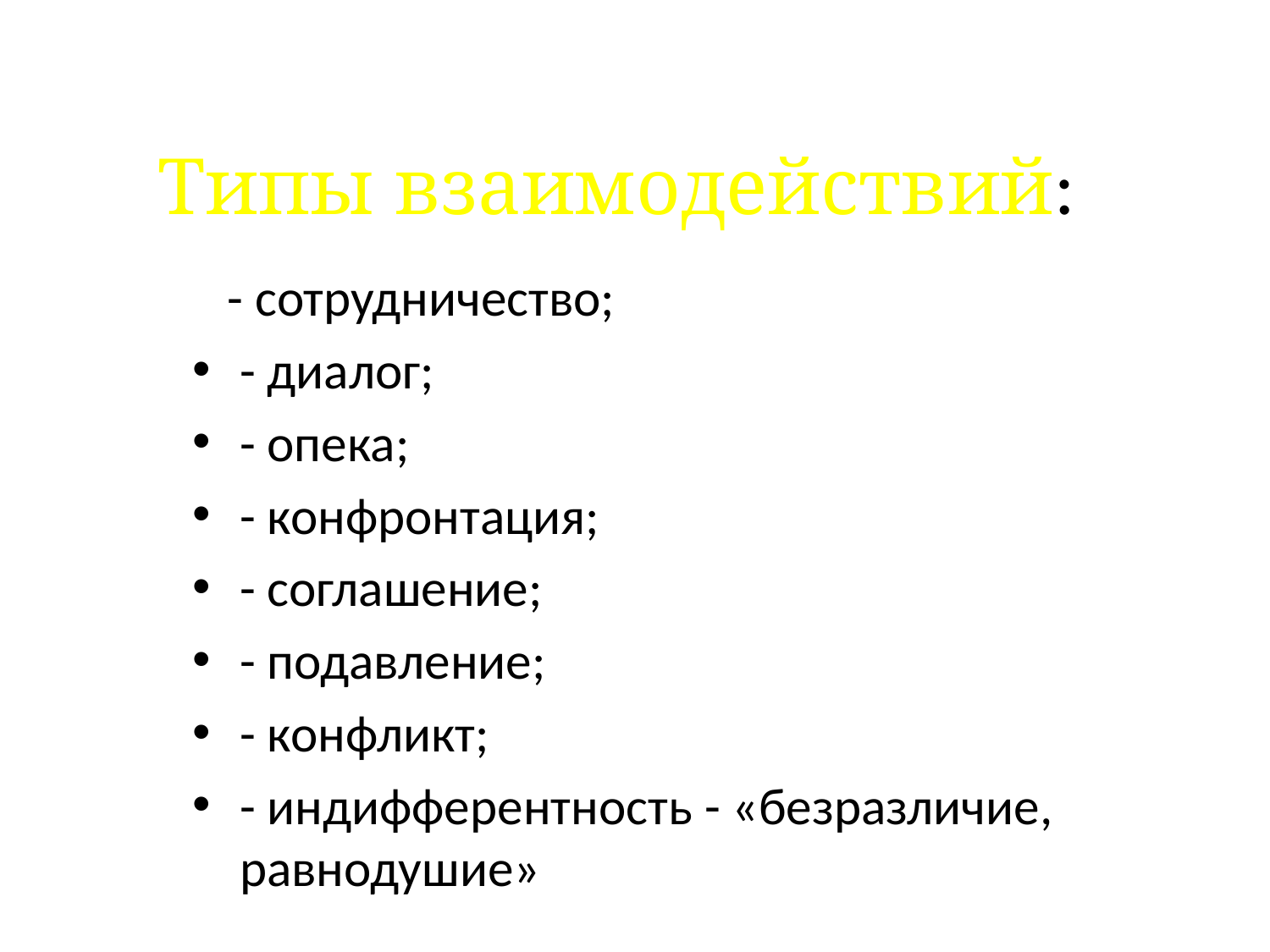

# Типы взаимодействий:
   - сотрудничество;
- диалог;
- опека;
- конфронтация;
- соглашение;
- подавление;
- конфликт;
- индифферентность - «безразличие, равнодушие»